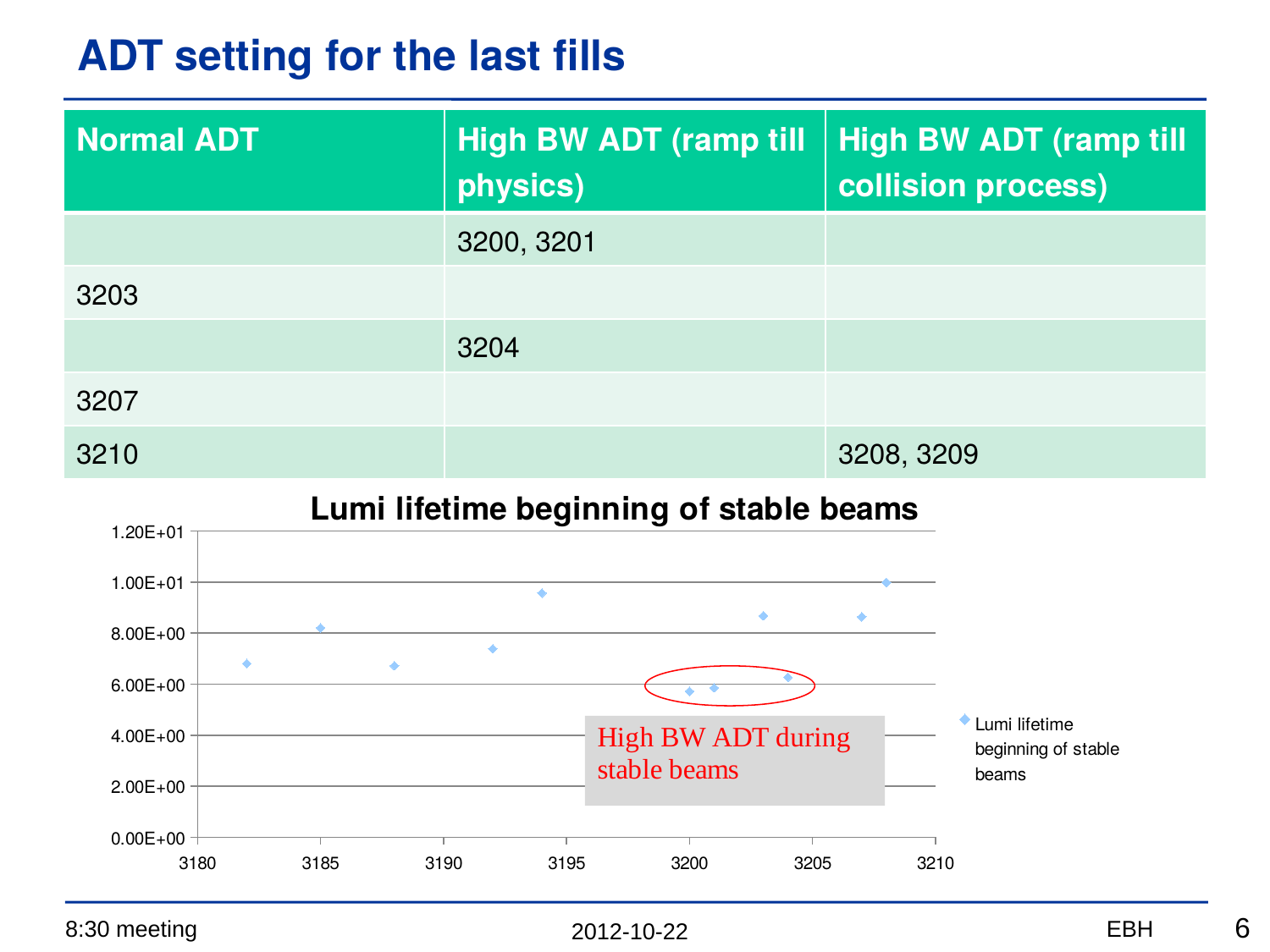

# ADT setting for the last fills
| Normal ADT | High BW ADT (ramp till physics) | High BW ADT (ramp till collision process) |
| --- | --- | --- |
|  | 3200, 3201 |  |
| 3203 |  |  |
|  | 3204 |  |
| 3207 |  |  |
| 3210 |  | 3208, 3209 |

### Chart:

| Category | Lumi lifetime beginning of stable beams |
|---|---|